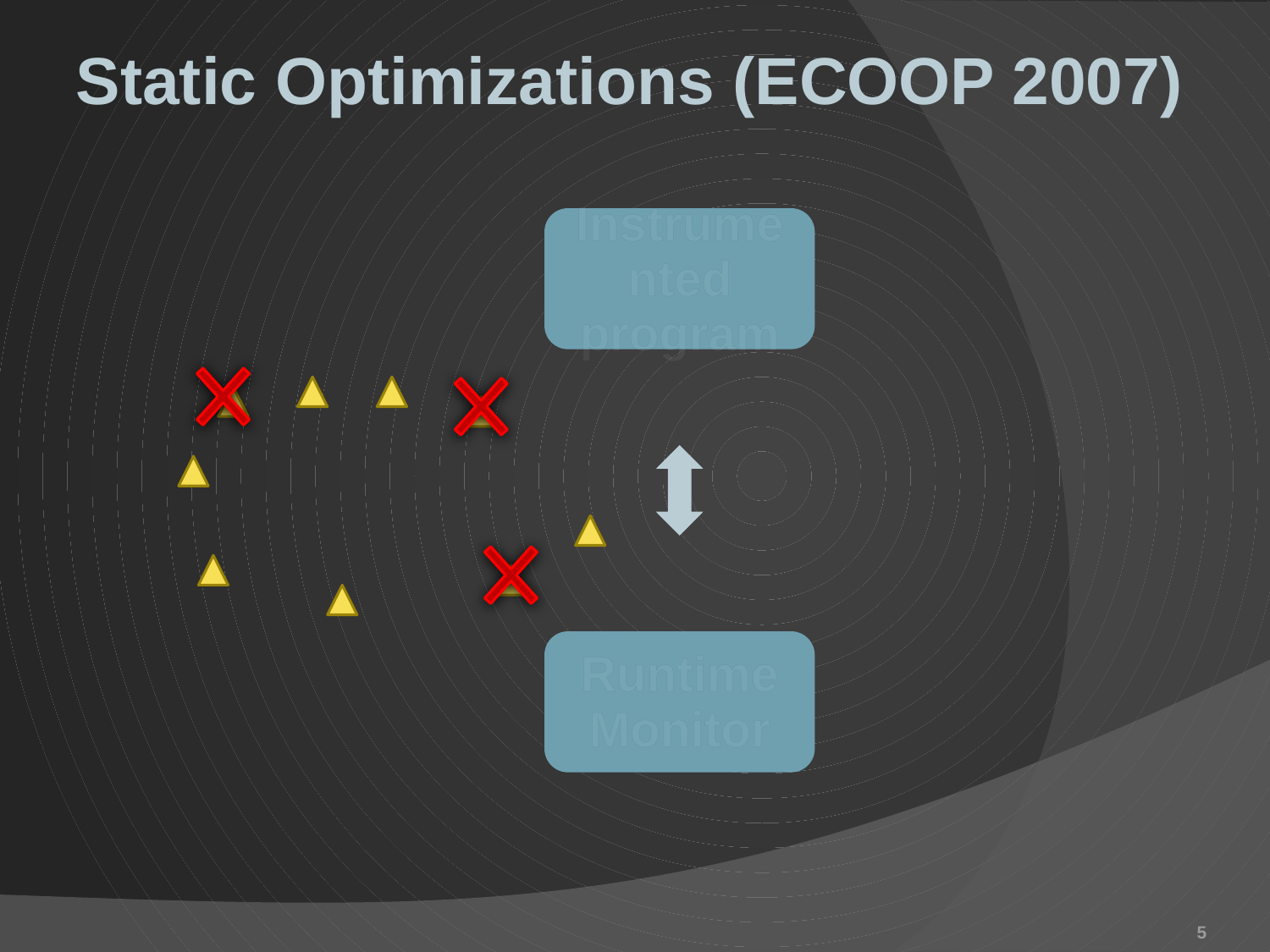

Static Optimizations (ECOOP 2007)
Instrumented
program
Runtime Monitor

5